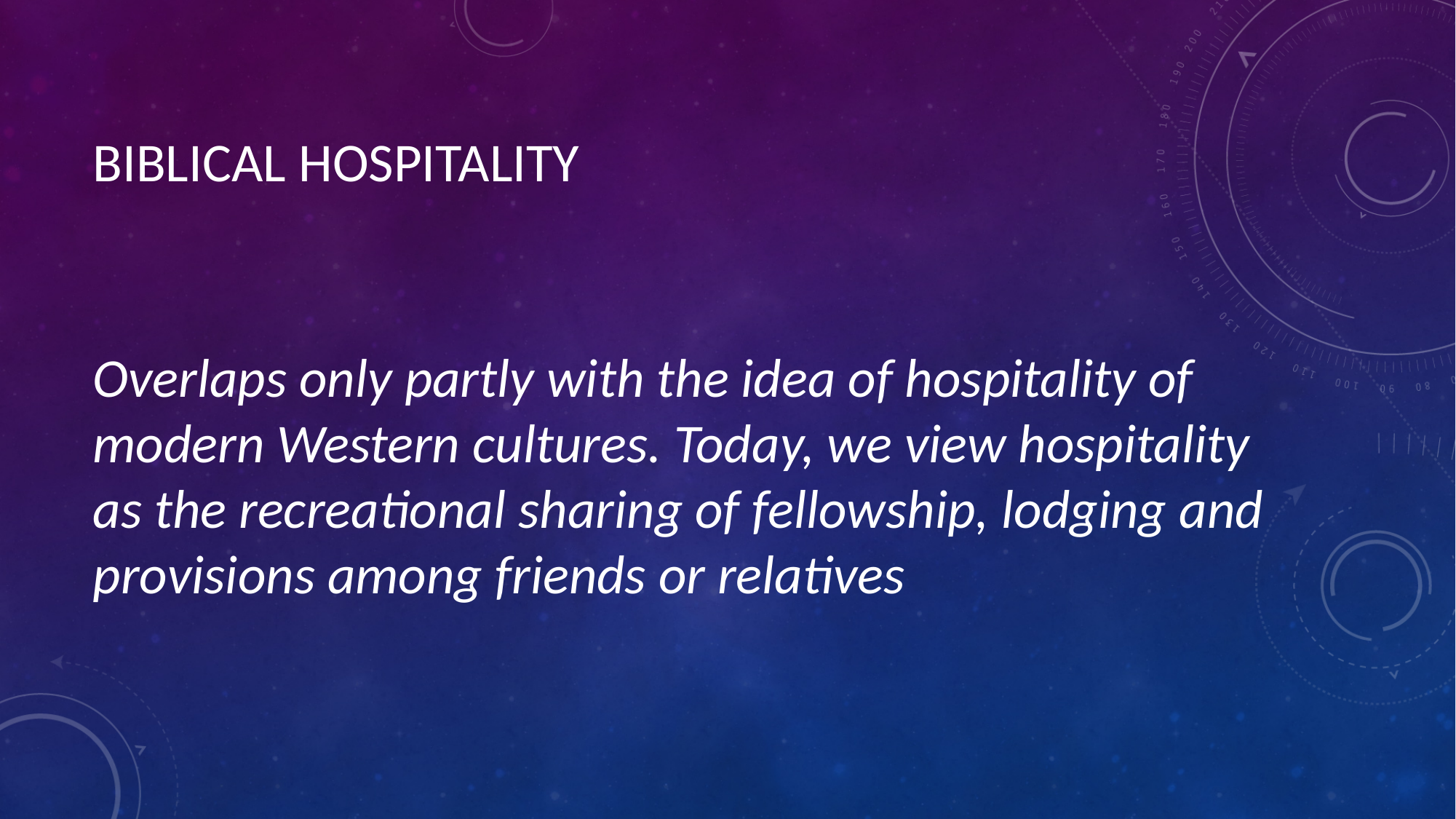

# Biblical hospitality
Overlaps only partly with the idea of hospitality of modern Western cultures. Today, we view hospitality as the recreational sharing of fellowship, lodging and provisions among friends or relatives